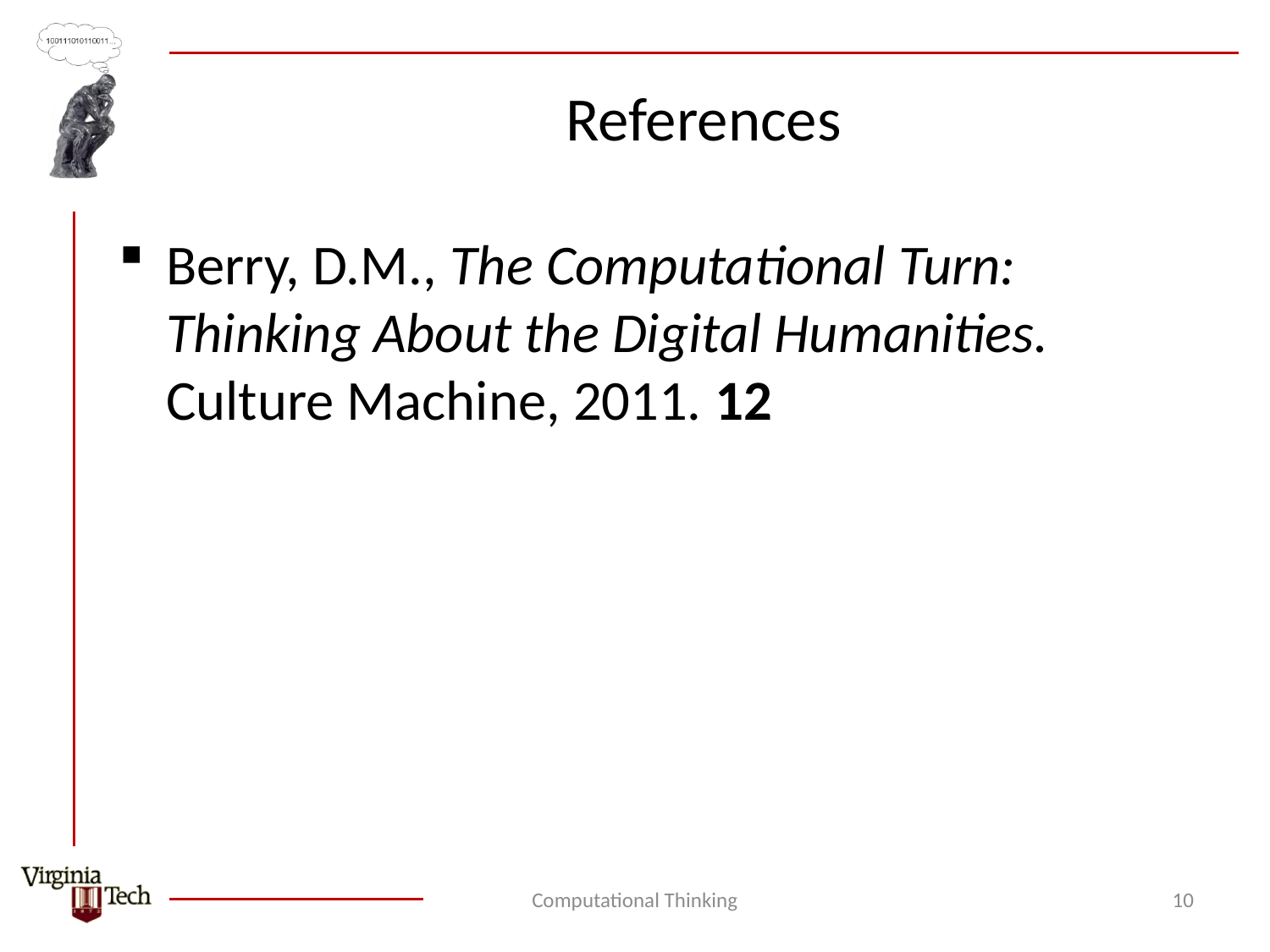

# References
Berry, D.M., The Computational Turn: Thinking About the Digital Humanities. Culture Machine, 2011. 12
Computational Thinking
10